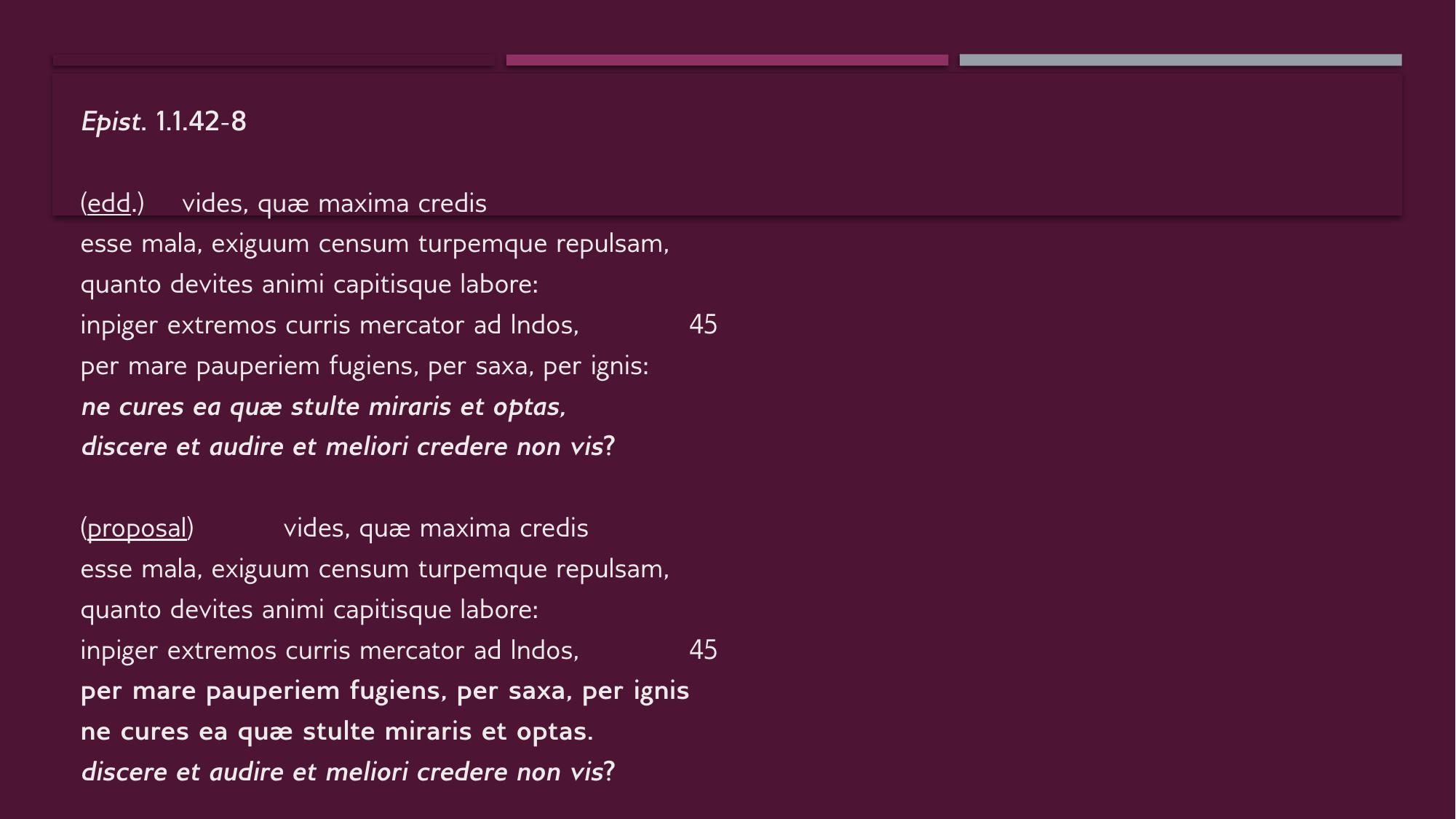

Epist. 1.1.42-8

(edd.)	vides, quae maxima credis
esse mala, exiguum censum turpemque repulsam,
quanto devites animi capitisque labore:
inpiger extremos curris mercator ad Indos,			45
per mare pauperiem fugiens, per saxa, per ignis:
ne cures ea quae stulte miraris et optas,
discere et audire et meliori credere non vis?

(proposal)	vides, quae maxima credis
esse mala, exiguum censum turpemque repulsam,
quanto devites animi capitisque labore:
inpiger extremos curris mercator ad Indos,			45
per mare pauperiem fugiens, per saxa, per ignis
ne cures ea quae stulte miraris et optas.
discere et audire et meliori credere non vis?